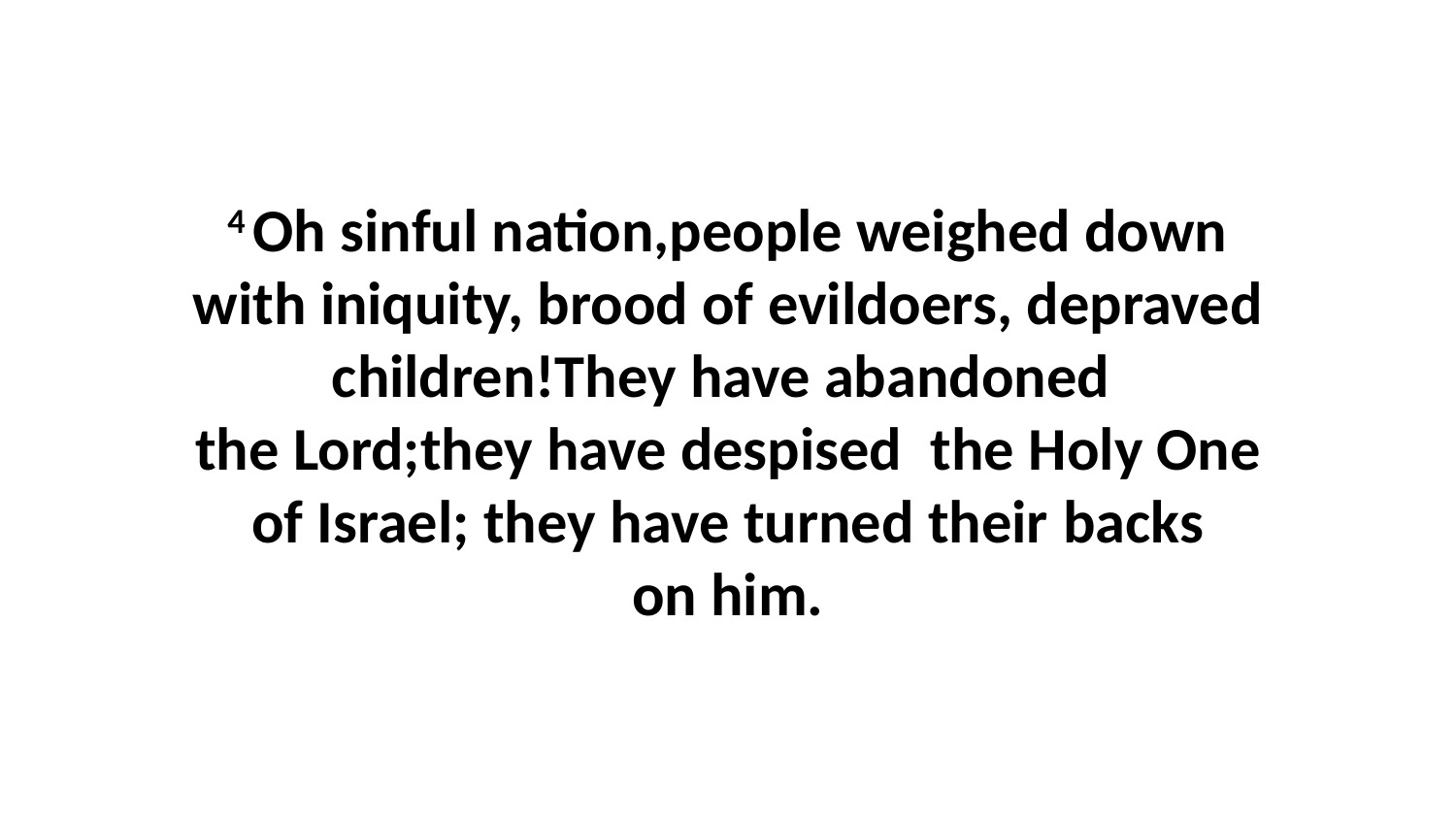

4 Oh sinful nation,people weighed down with iniquity, brood of evildoers, depraved children!They have abandoned  the Lord;they have despised  the Holy One of Israel; they have turned their backs on him.